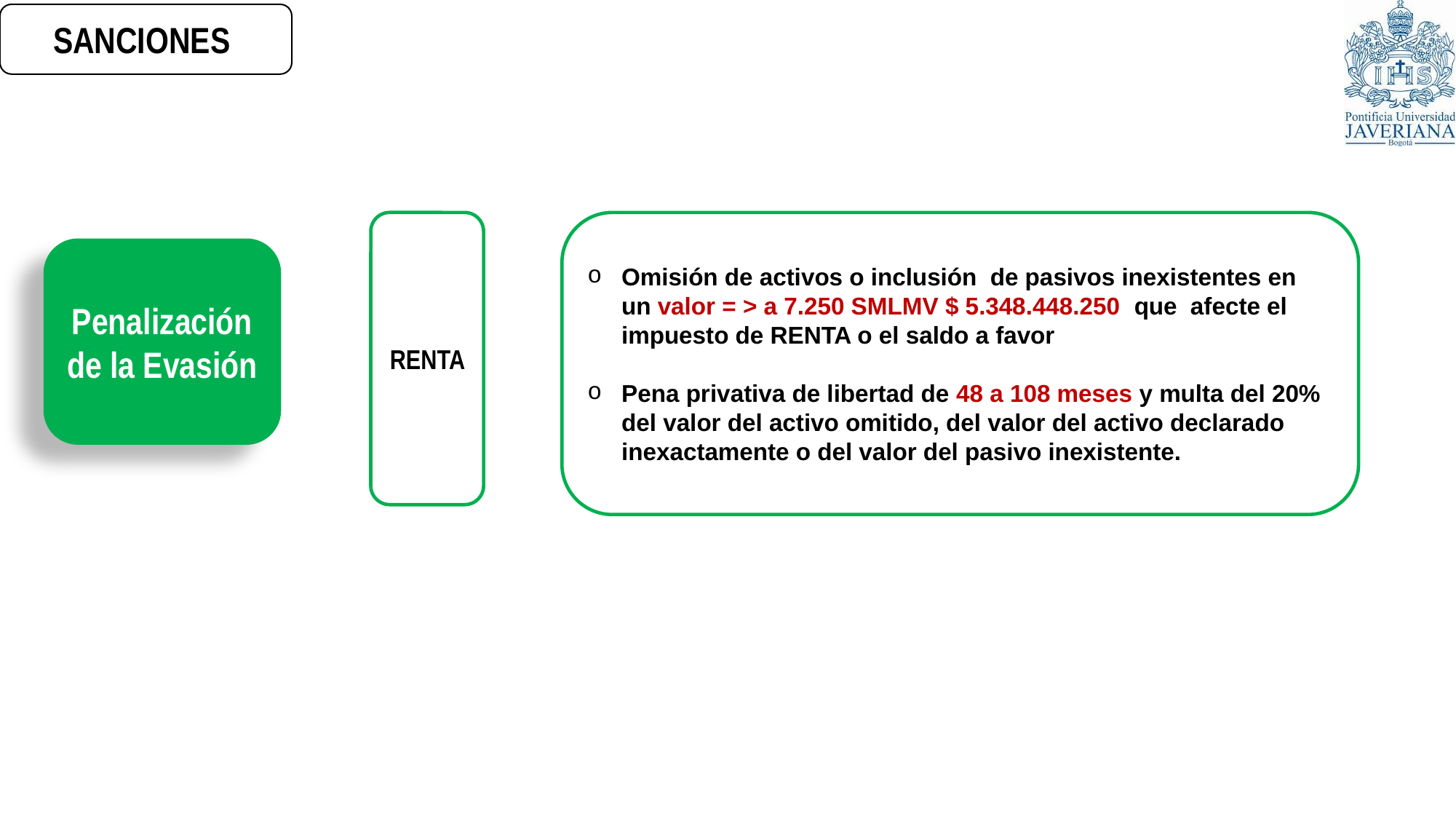

SANCIONES

RENTA

Omisión de activos o inclusión  de pasivos inexistentes en un valor = > a 7.250 SMLMV $ 5.348.448.250  que  afecte el impuesto de RENTA o el saldo a favor

Pena privativa de libertad de 48 a 108 meses y multa del 20% del valor del activo omitido, del valor del activo declarado inexactamente o del valor del pasivo inexistente.

Penalización de la Evasión